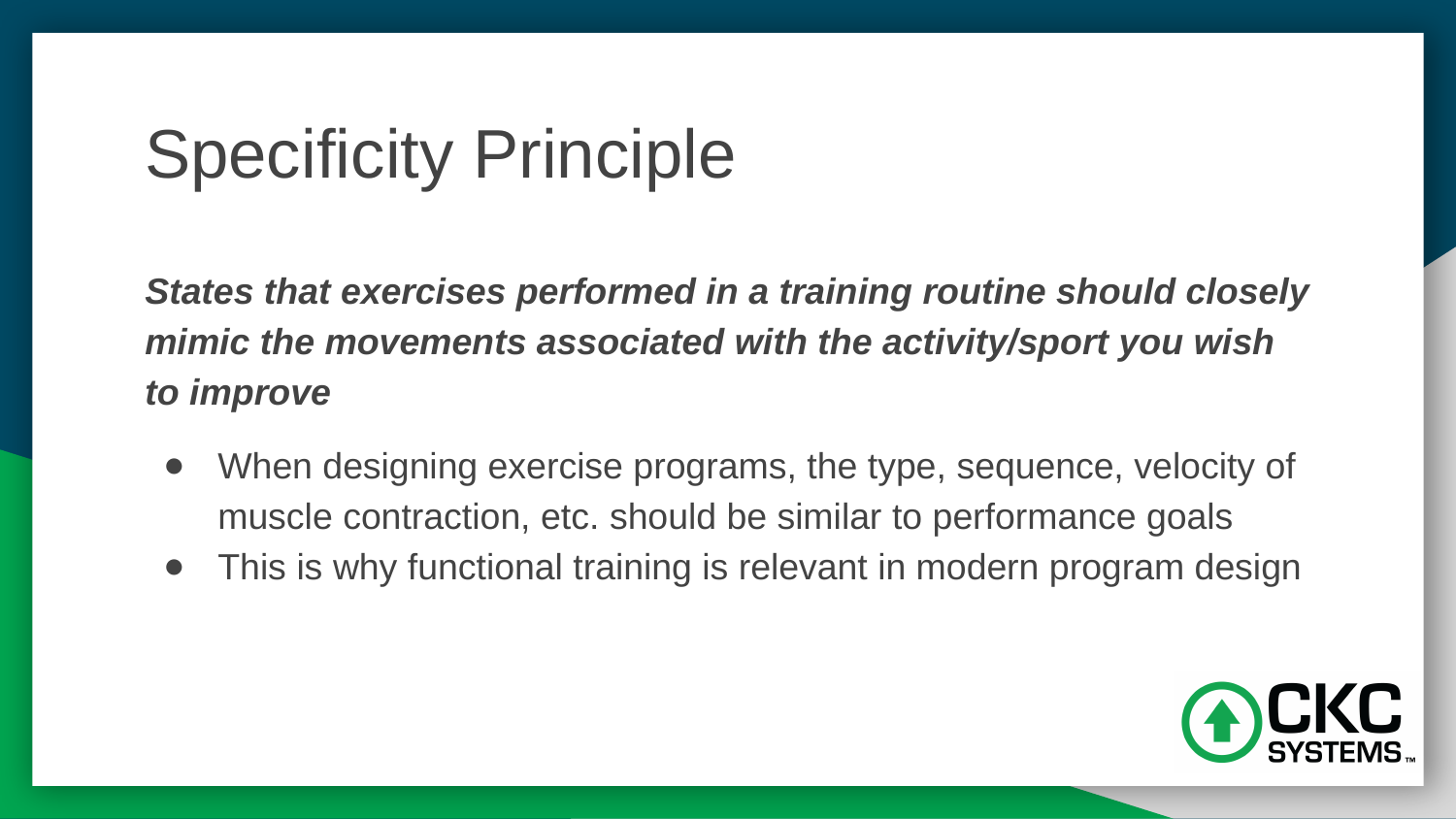

# Specificity Principle
States that exercises performed in a training routine should closely mimic the movements associated with the activity/sport you wish to improve
When designing exercise programs, the type, sequence, velocity of muscle contraction, etc. should be similar to performance goals
This is why functional training is relevant in modern program design